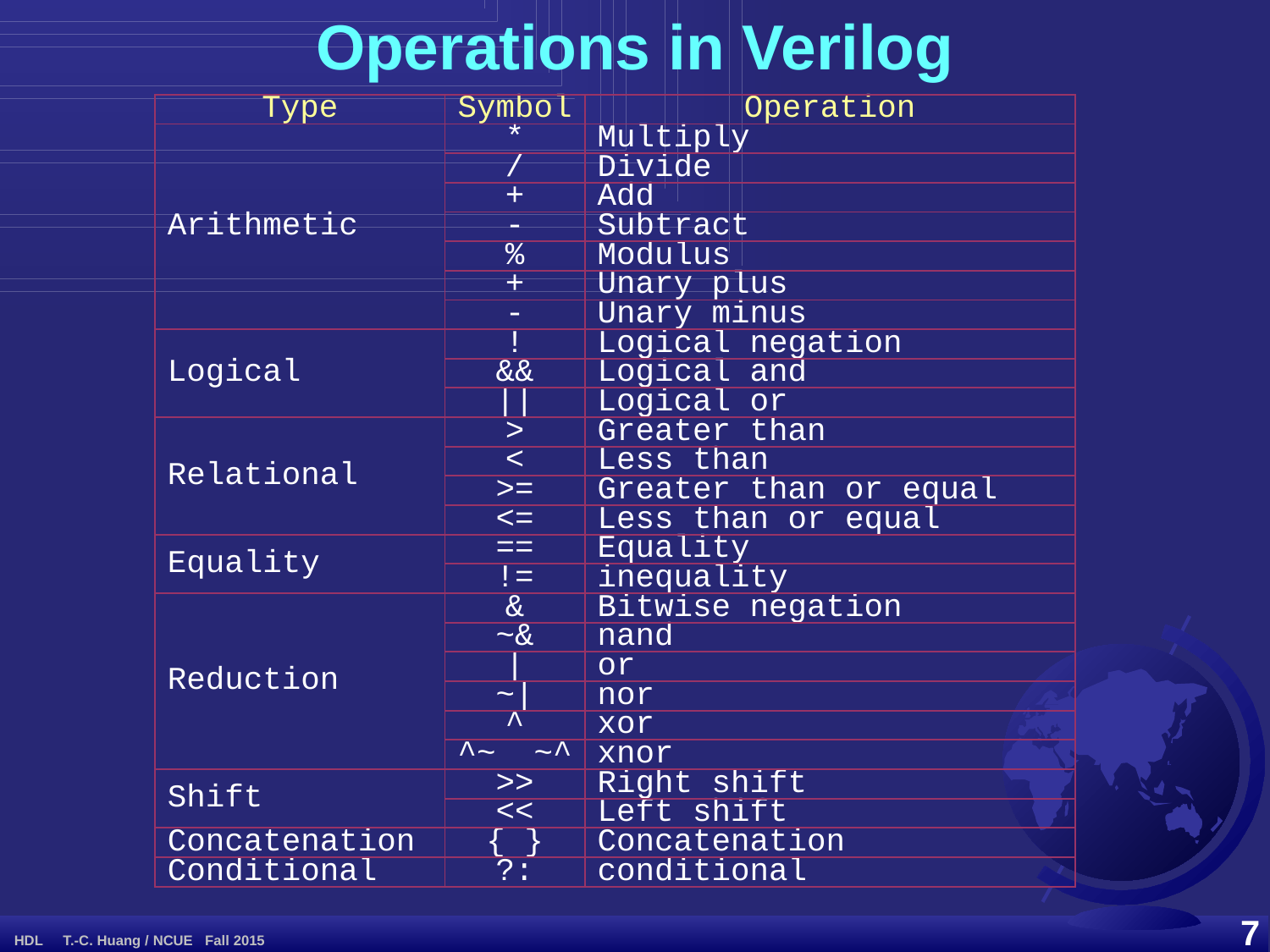

Operations in Verilog
| Type | Symbol | Operation |
| --- | --- | --- |
| Arithmetic | \* | Multiply |
|  | / | Divide |
|  | + | Add |
|  | - | Subtract |
|  | % | Modulus |
|  | + | Unary plus |
|  | - | Unary minus |
| Logical | ! | Logical negation |
|  | && | Logical and |
|  | || | Logical or |
| Relational | > | Greater than |
|  | < | Less than |
|  | >= | Greater than or equal |
|  | <= | Less than or equal |
| Equality | == | Equality |
|  | != | inequality |
| Reduction | & | Bitwise negation |
|  | ~& | nand |
|  | | | or |
|  | ~| | nor |
|  | ^ | xor |
|  | ^~  ~^ | xnor |
| Shift | >> | Right shift |
|  | << | Left shift |
| Concatenation | { } | Concatenation |
| Conditional | ?: | conditional |